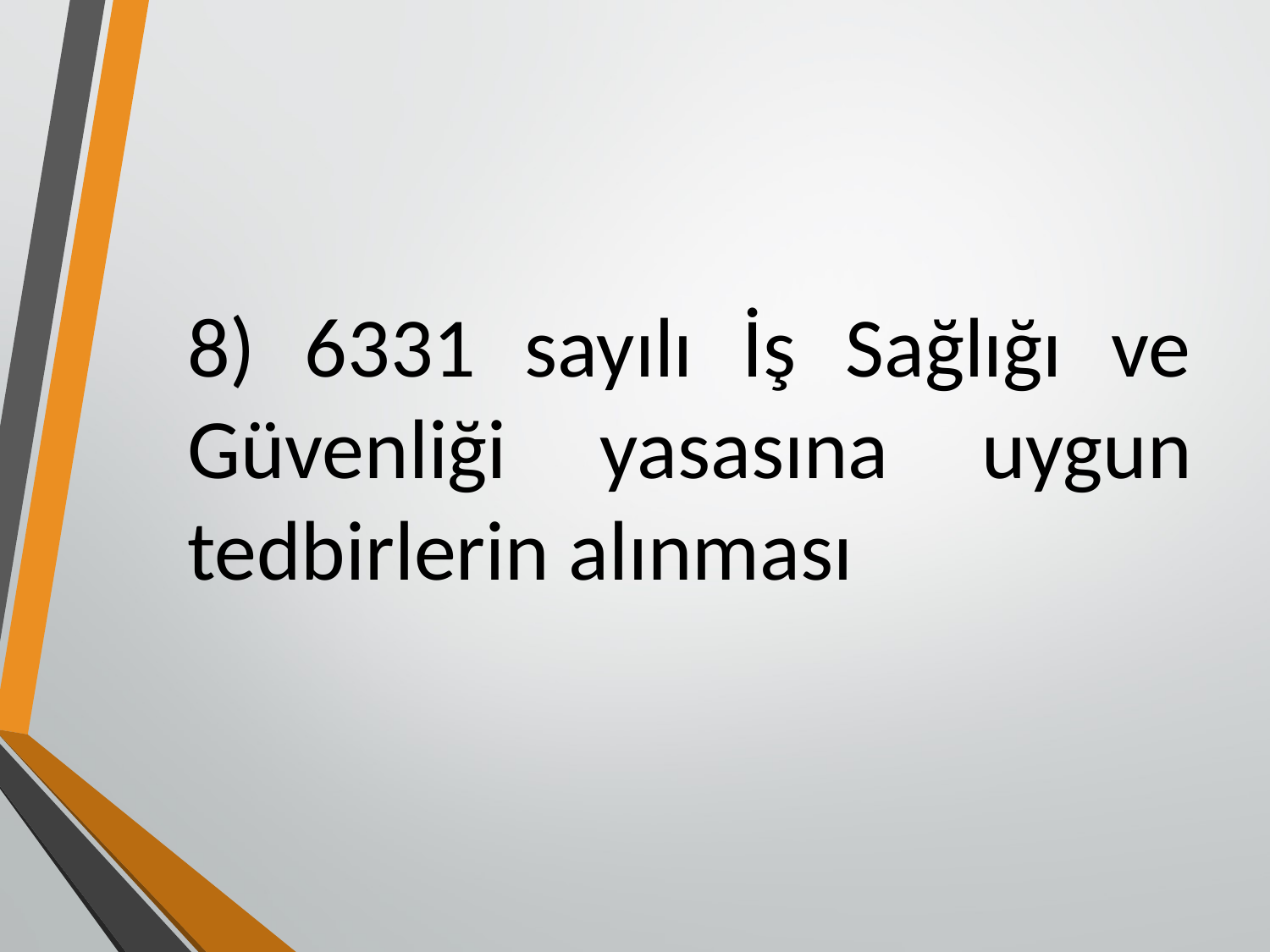

8) 6331 sayılı İş Sağlığı ve Güvenliği yasasına uygun tedbirlerin alınması